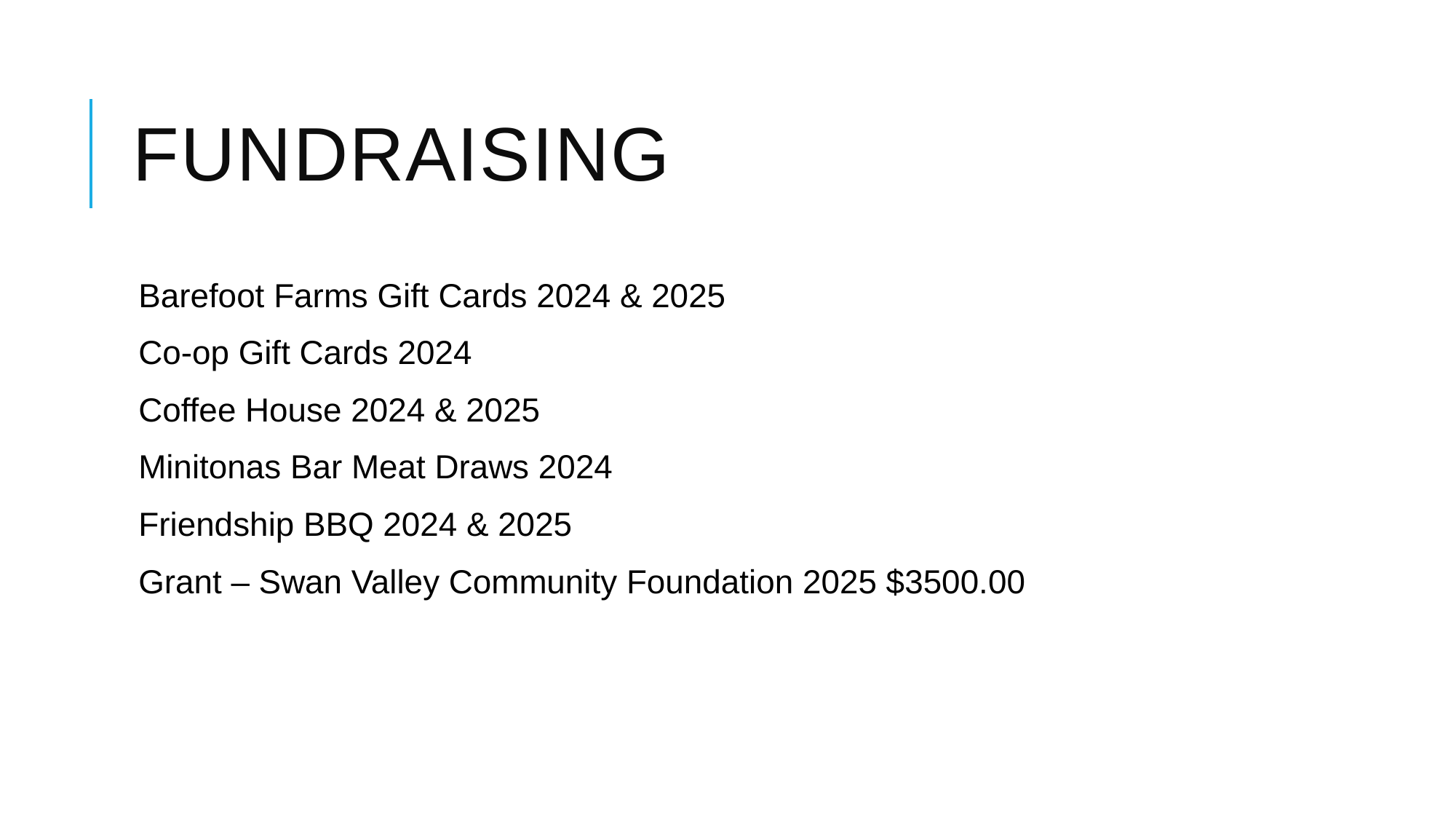

# Fundraising
Barefoot Farms Gift Cards 2024 & 2025
Co-op Gift Cards 2024
Coffee House 2024 & 2025
Minitonas Bar Meat Draws 2024
Friendship BBQ 2024 & 2025
Grant – Swan Valley Community Foundation 2025 $3500.00